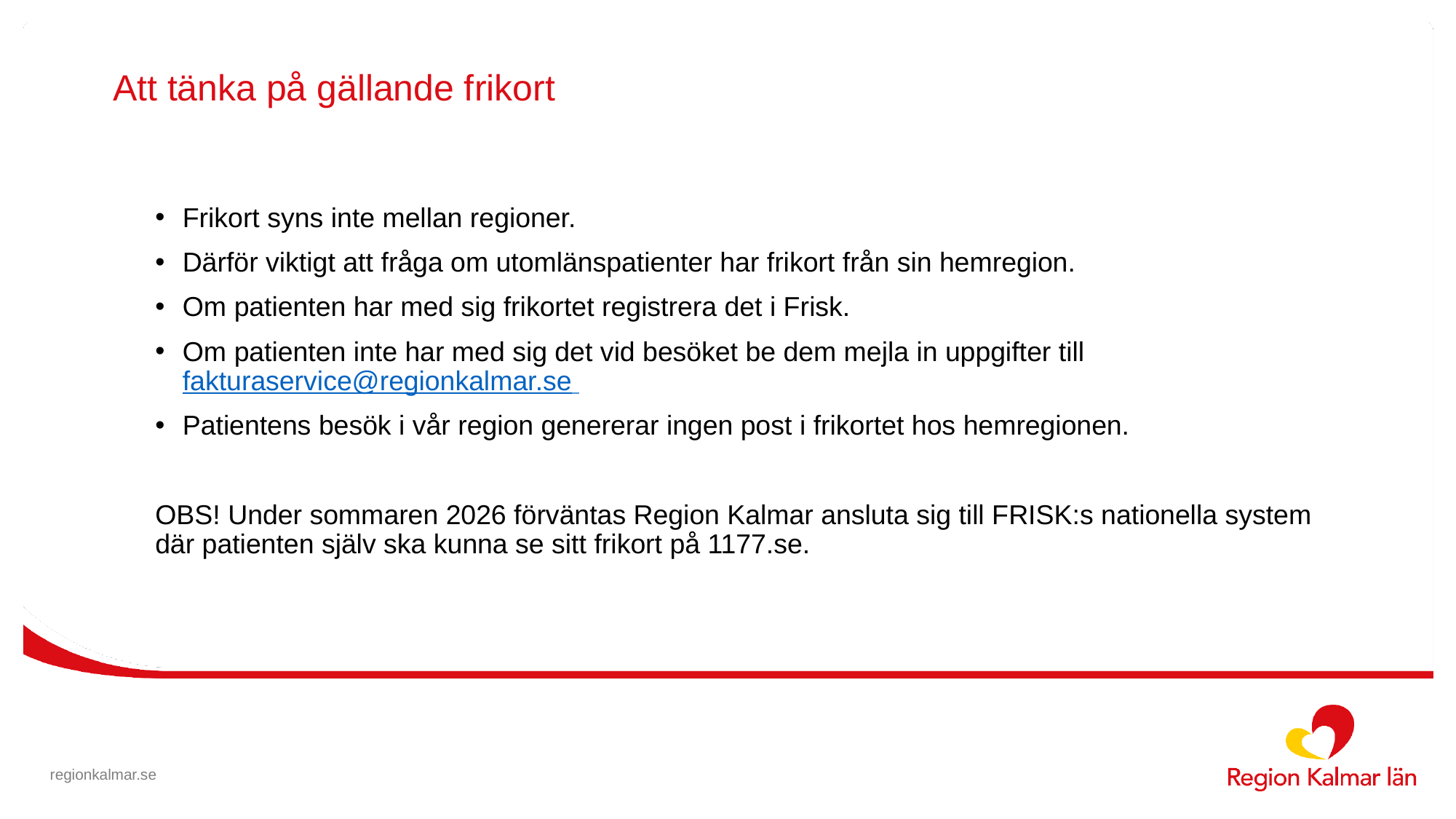

# Att tänka på gällande frikort
Frikort syns inte mellan regioner.
Därför viktigt att fråga om utomlänspatienter har frikort från sin hemregion.
Om patienten har med sig frikortet registrera det i Frisk.
Om patienten inte har med sig det vid besöket be dem mejla in uppgifter till fakturaservice@regionkalmar.se
Patientens besök i vår region genererar ingen post i frikortet hos hemregionen.

OBS! Under sommaren 2026 förväntas Region Kalmar ansluta sig till FRISK:s nationella system där patienten själv ska kunna se sitt frikort på 1177.se.